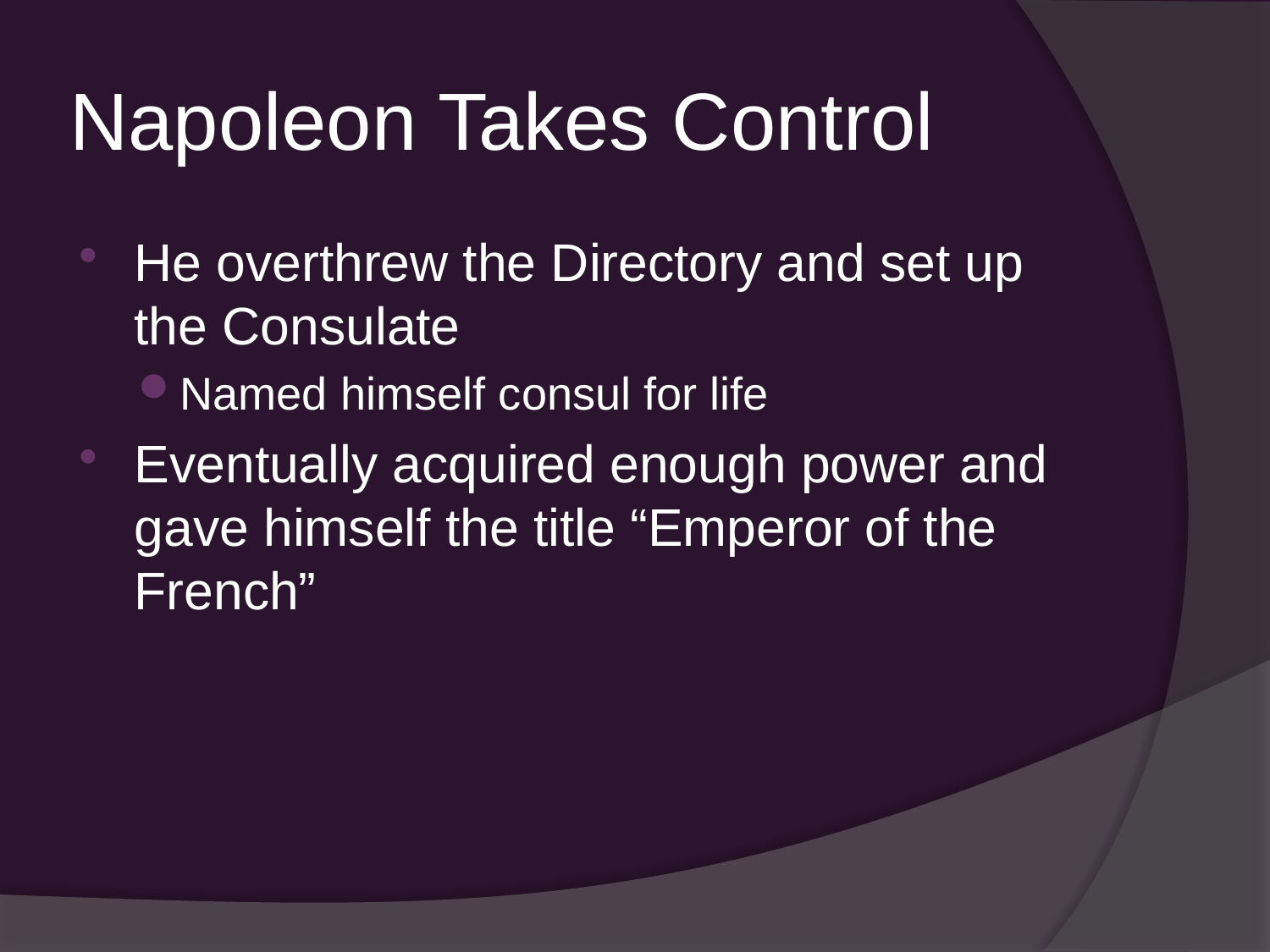

# Napoleon Takes Control
He overthrew the Directory and set up the Consulate
Named himself consul for life
Eventually acquired enough power and gave himself the title “Emperor of the French”